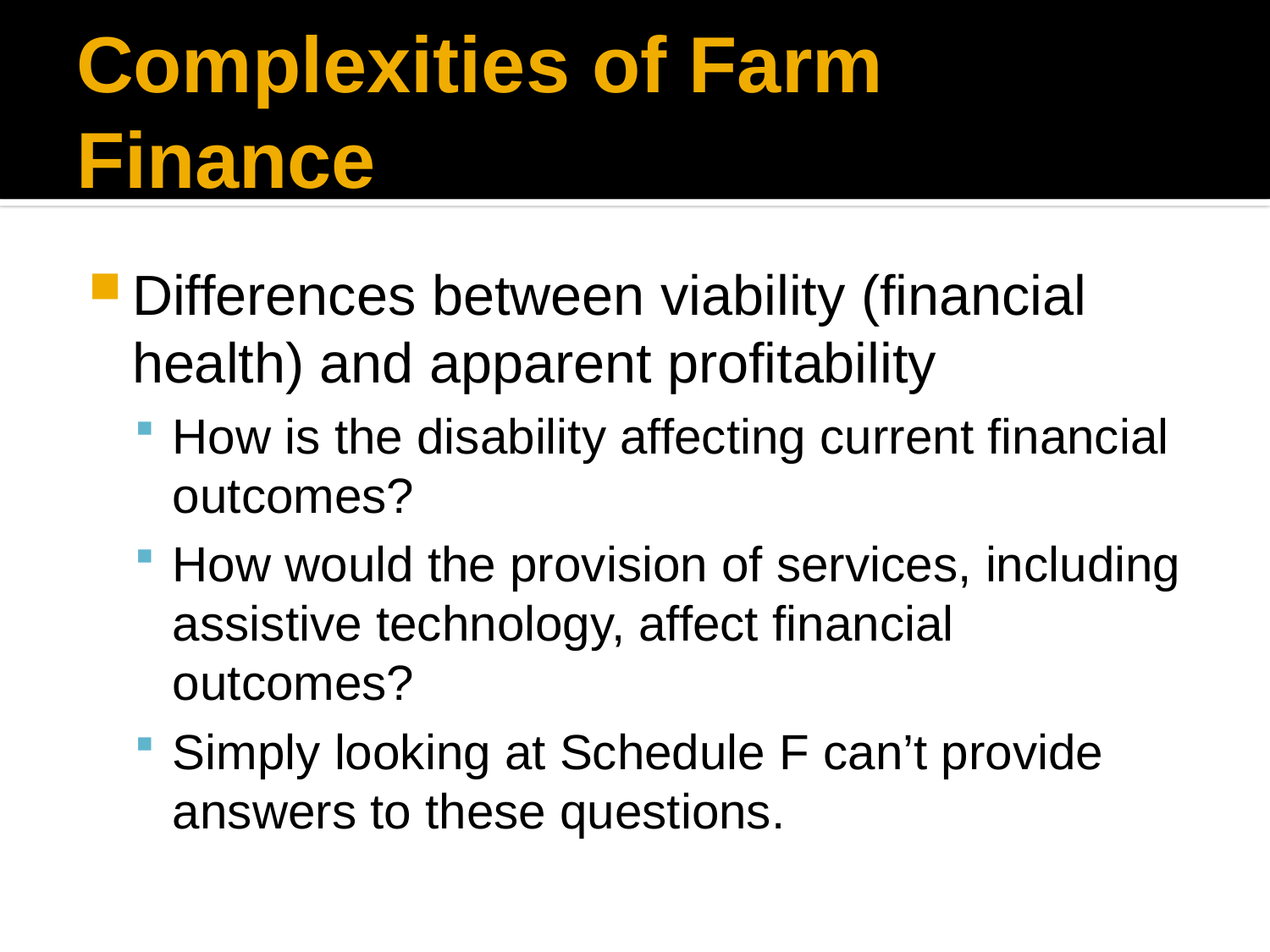

# Complexities of Farm Finance
Differences between viability (financial health) and apparent profitability
How is the disability affecting current financial outcomes?
How would the provision of services, including assistive technology, affect financial outcomes?
Simply looking at Schedule F can’t provide answers to these questions.